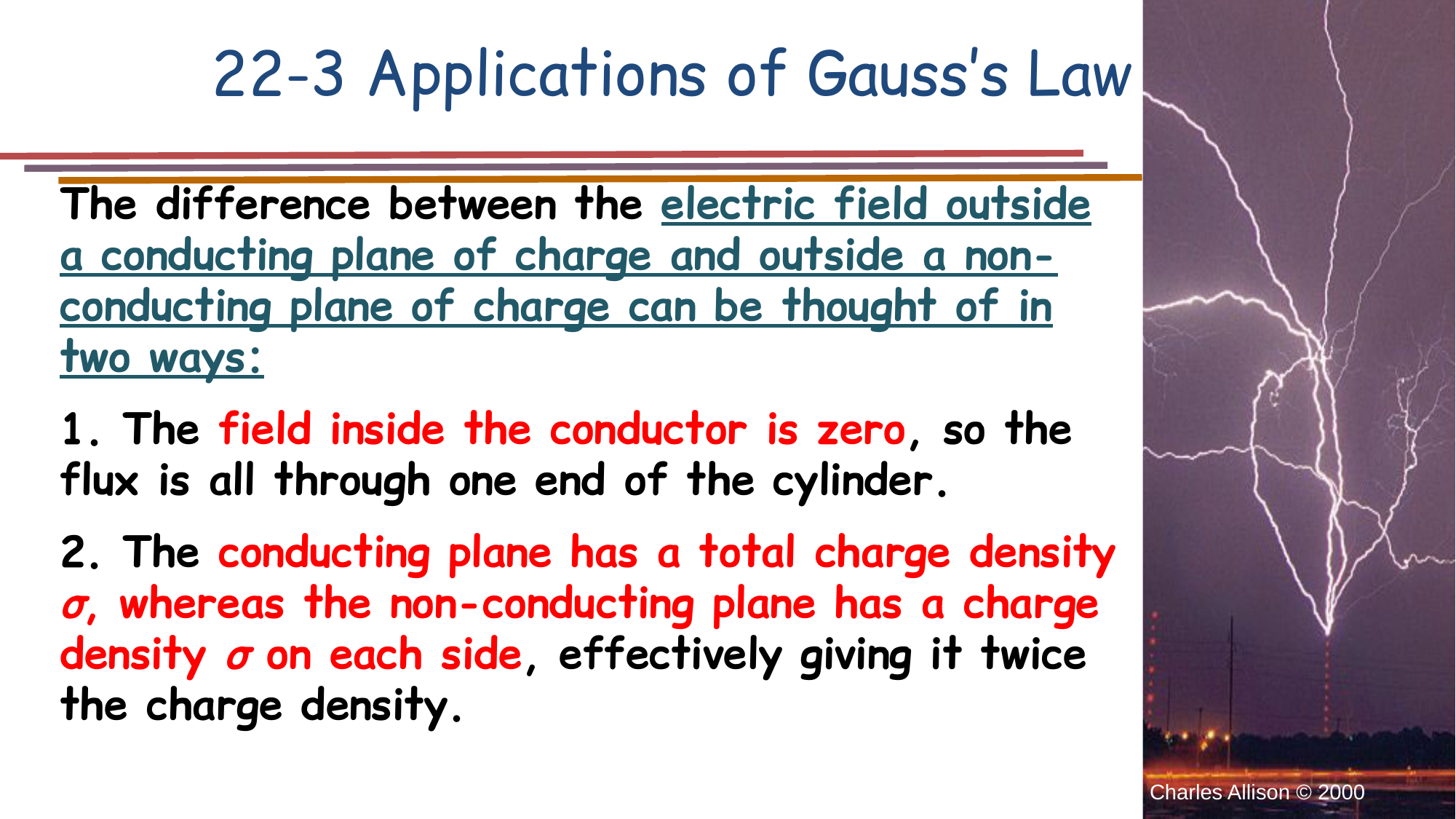

# 22-3 Applications of Gauss’s Law
The difference between the electric field outside a conducting plane of charge and outside a non-conducting plane of charge can be thought of in two ways:
 The field inside the conductor is zero, so the flux is all through one end of the cylinder.
 The conducting plane has a total charge density σ, whereas the non-conducting plane has a charge density σ on each side, effectively giving it twice the charge density.